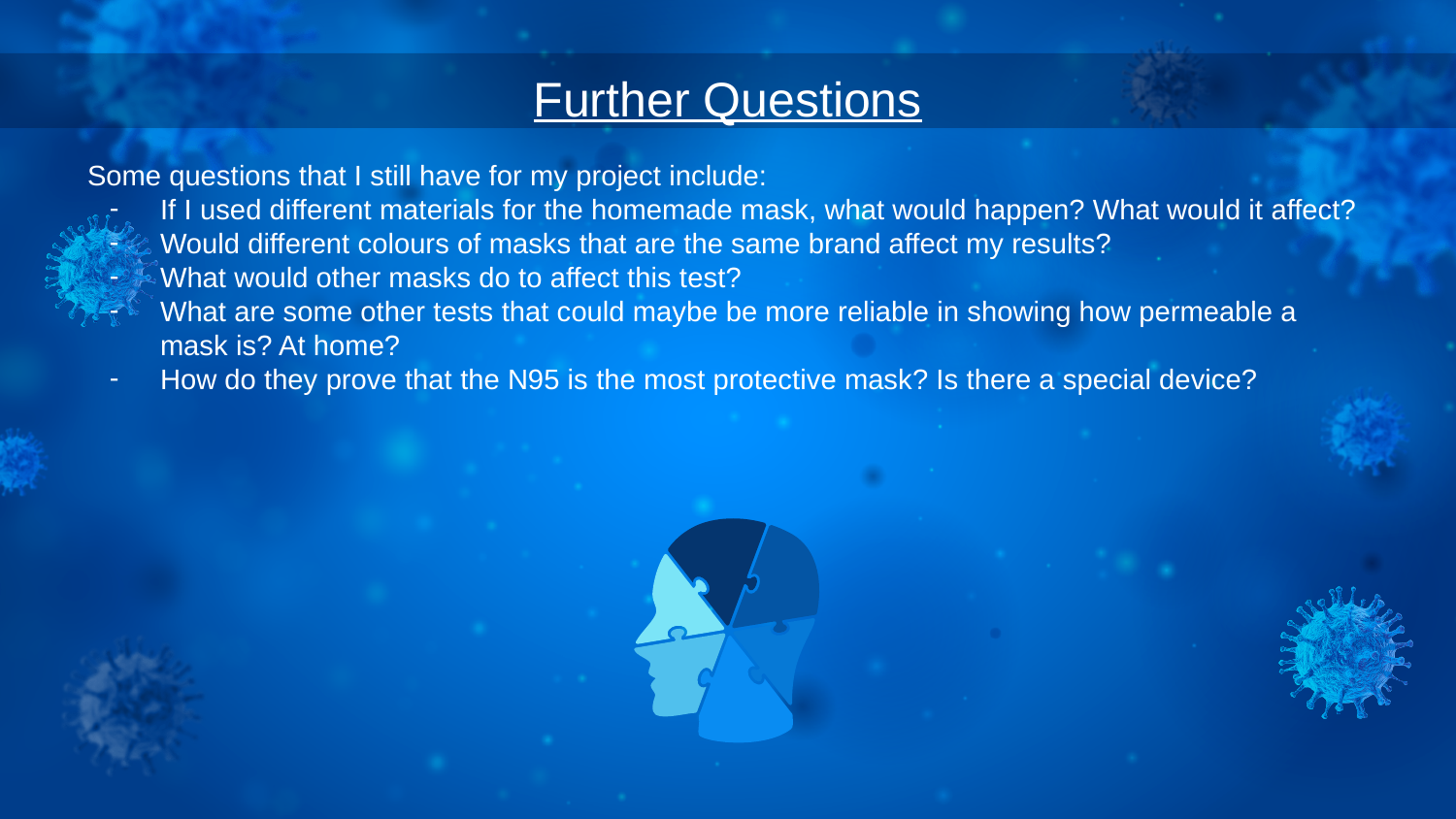

Further Questions
Some questions that I still have for my project include:
If I used different materials for the homemade mask, what would happen? What would it affect?
Would different colours of masks that are the same brand affect my results?
What would other masks do to affect this test?
What are some other tests that could maybe be more reliable in showing how permeable a mask is? At home?
How do they prove that the N95 is the most protective mask? Is there a special device?